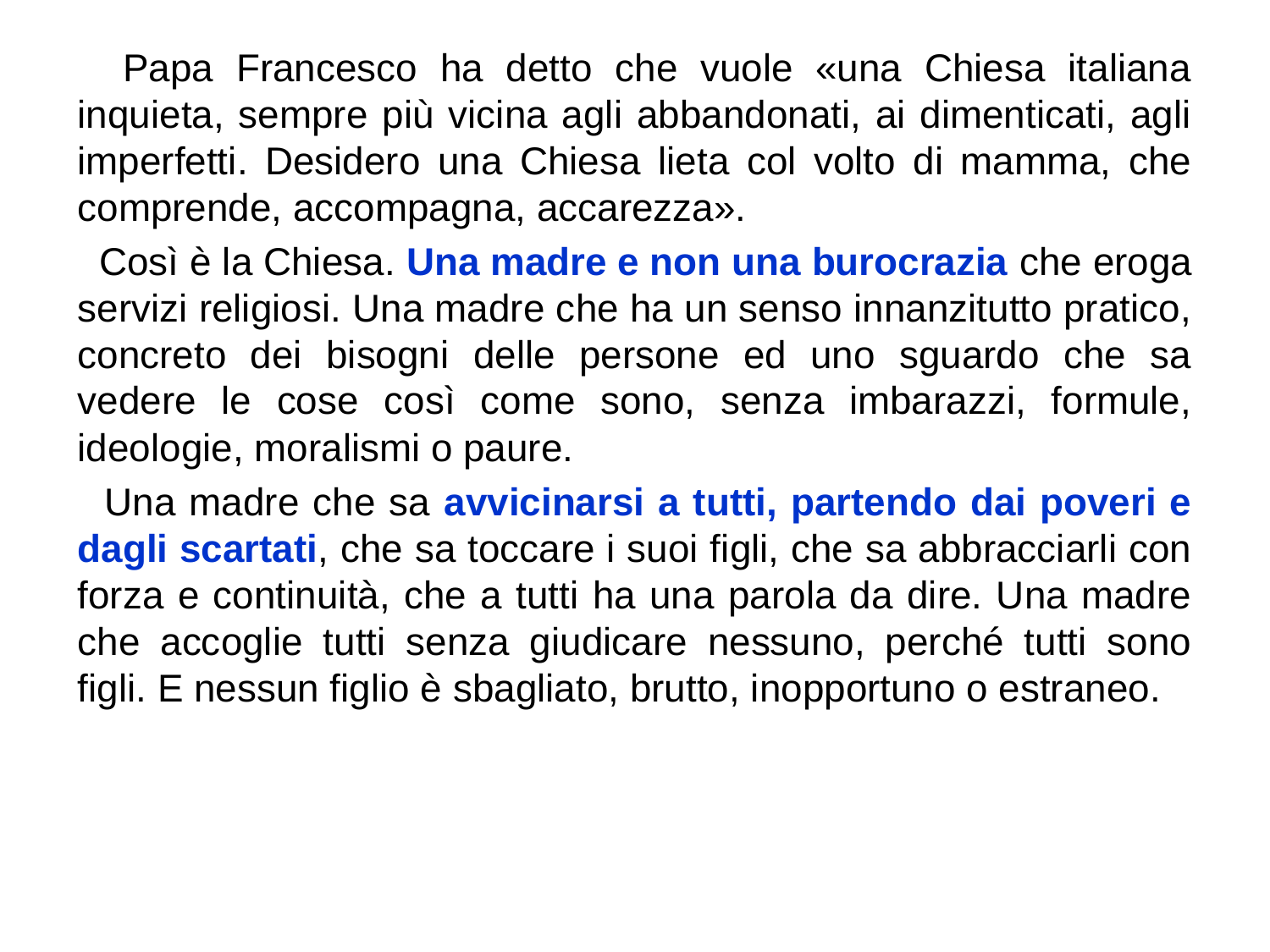

Papa Francesco ha detto che vuole «una Chiesa italiana inquieta, sempre più vicina agli abbandonati, ai dimenticati, agli imperfetti. Desidero una Chiesa lieta col volto di mamma, che comprende, accompagna, accarezza».
  Così è la Chiesa. Una madre e non una burocrazia che eroga servizi religiosi. Una madre che ha un senso innanzitutto pratico, concreto dei bisogni delle persone ed uno sguardo che sa vedere le cose così come sono, senza imbarazzi, formule, ideologie, moralismi o paure.
  Una madre che sa avvicinarsi a tutti, partendo dai poveri e dagli scartati, che sa toccare i suoi figli, che sa abbracciarli con forza e continuità, che a tutti ha una parola da dire. Una madre che accoglie tutti senza giudicare nessuno, perché tutti sono figli. E nessun figlio è sbagliato, brutto, inopportuno o estraneo.